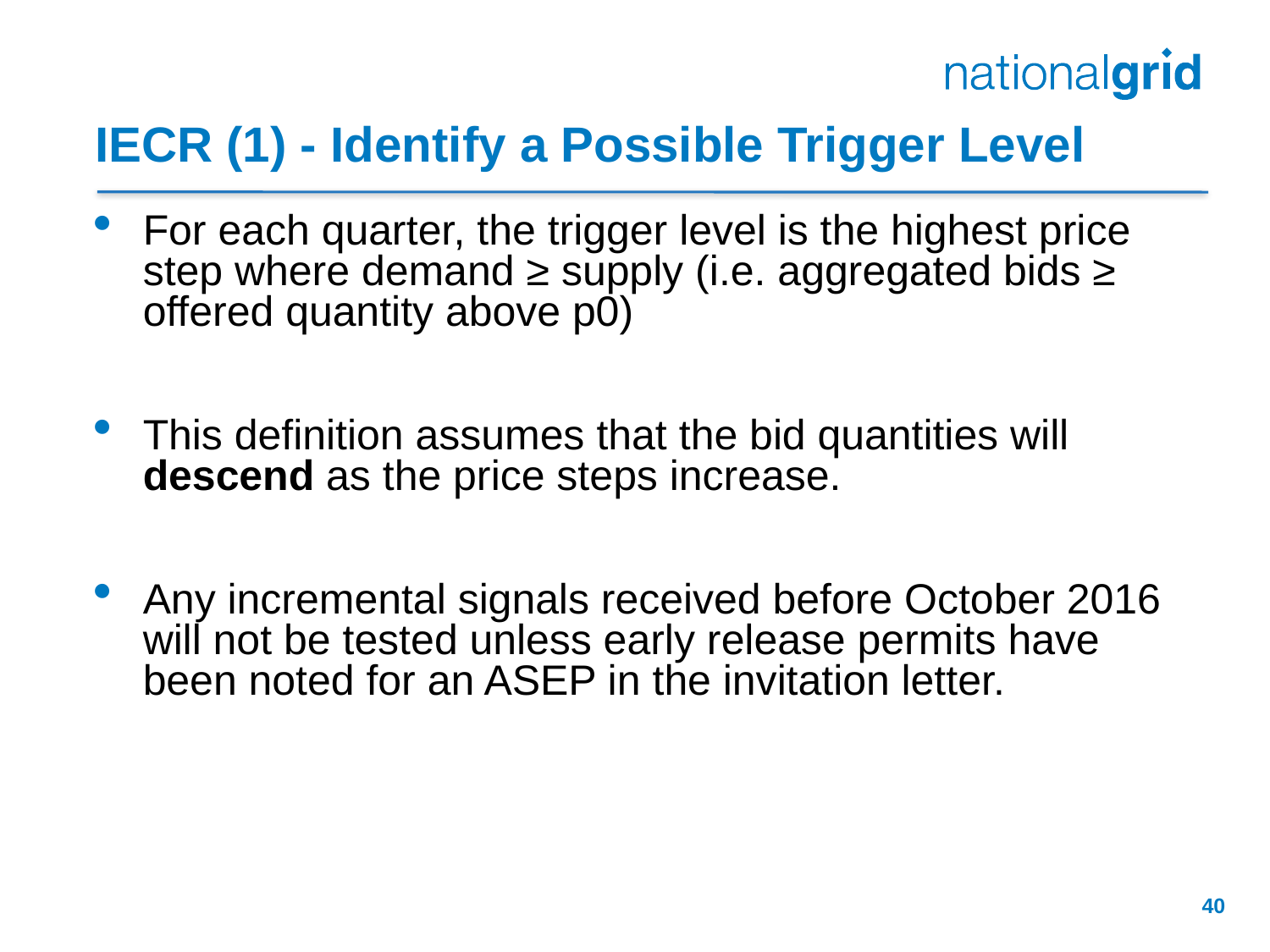

# IECR (1) - Identify a Possible Trigger Level
For each quarter, the trigger level is the highest price step where demand ≥ supply (i.e. aggregated bids ≥ offered quantity above p0)

This definition assumes that the bid quantities will descend as the price steps increase.

Any incremental signals received before October 2016 will not be tested unless early release permits have been noted for an ASEP in the invitation letter.
40